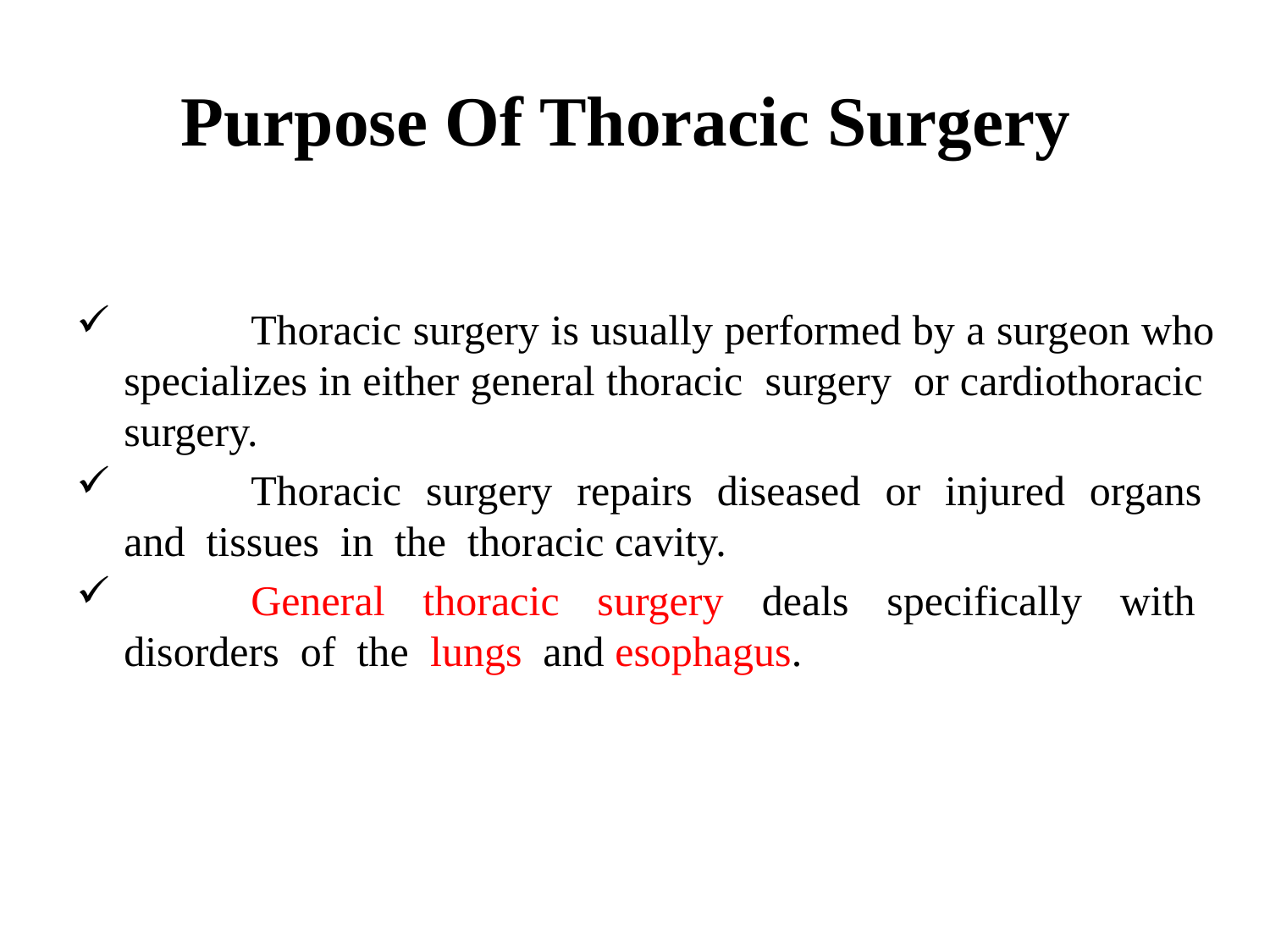

# Purpose Of Thoracic Surgery
	Thoracic surgery is usually performed by a surgeon who specializes in either general thoracic  surgery  or cardiothoracic  surgery.
	Thoracic  surgery  repairs  diseased  or  injured  organs  and  tissues  in  the  thoracic cavity.
	General  thoracic  surgery  deals  specifically  with  disorders  of  the  lungs  and esophagus.